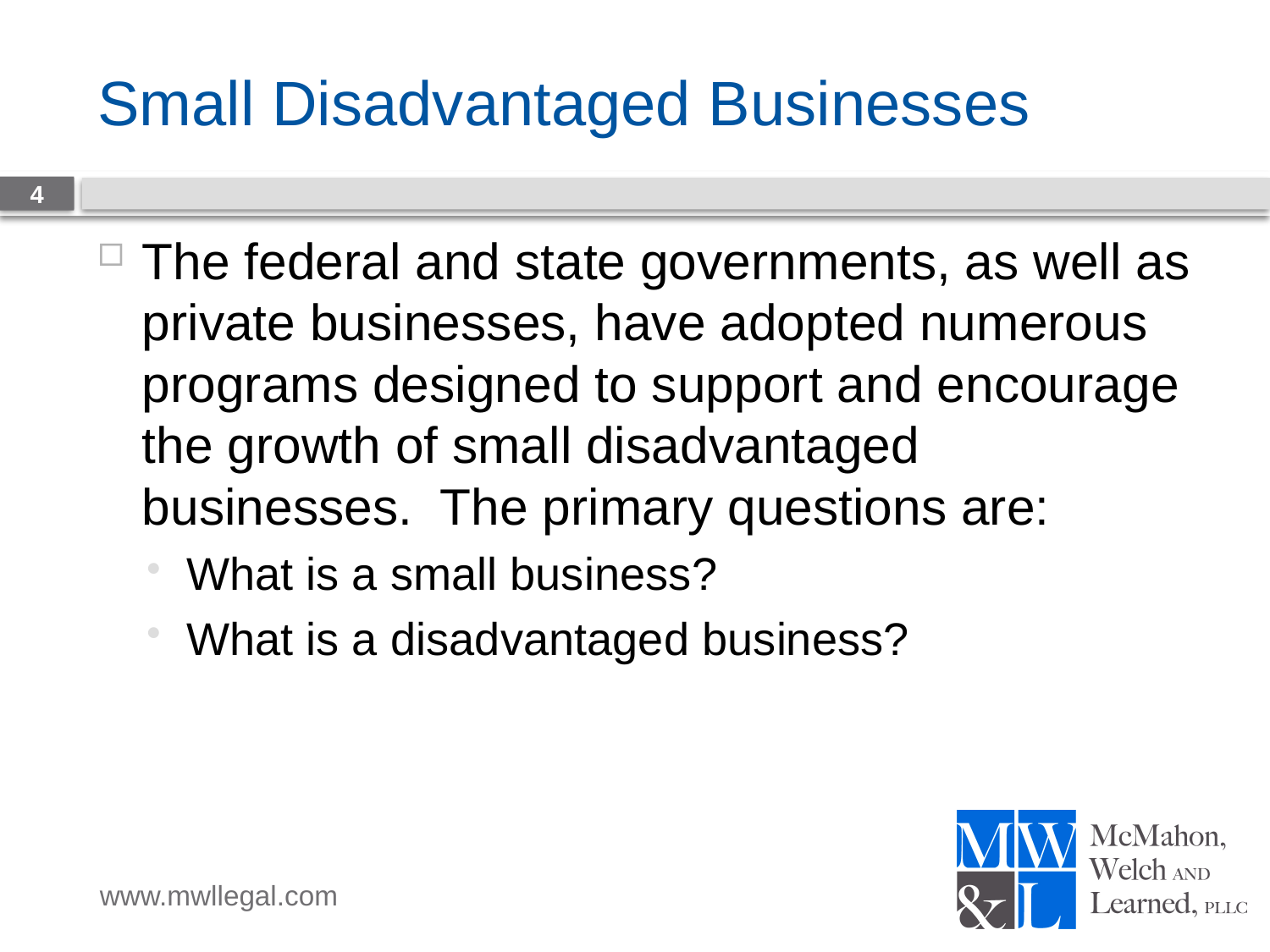

# Small Disadvantaged Businesses
4
The federal and state governments, as well as private businesses, have adopted numerous programs designed to support and encourage the growth of small disadvantaged businesses.  The primary questions are:
What is a small business?
What is a disadvantaged business?